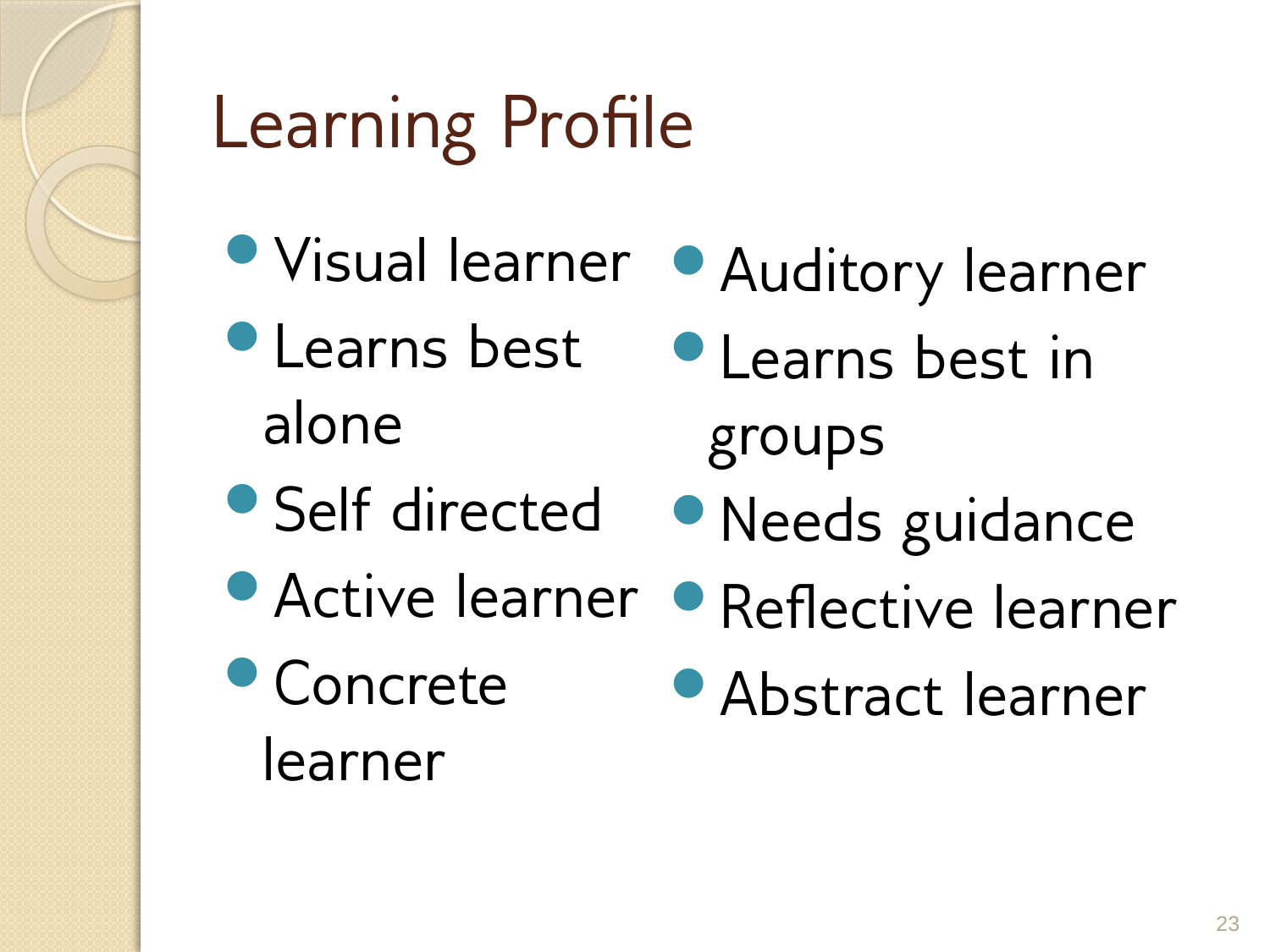

# Learning Profile
Visual learner
Learns best alone
Self directed
Active learner
Concrete learner

Auditory learner
Learns best in groups
Needs guidance
Reflective learner
Abstract learner
23